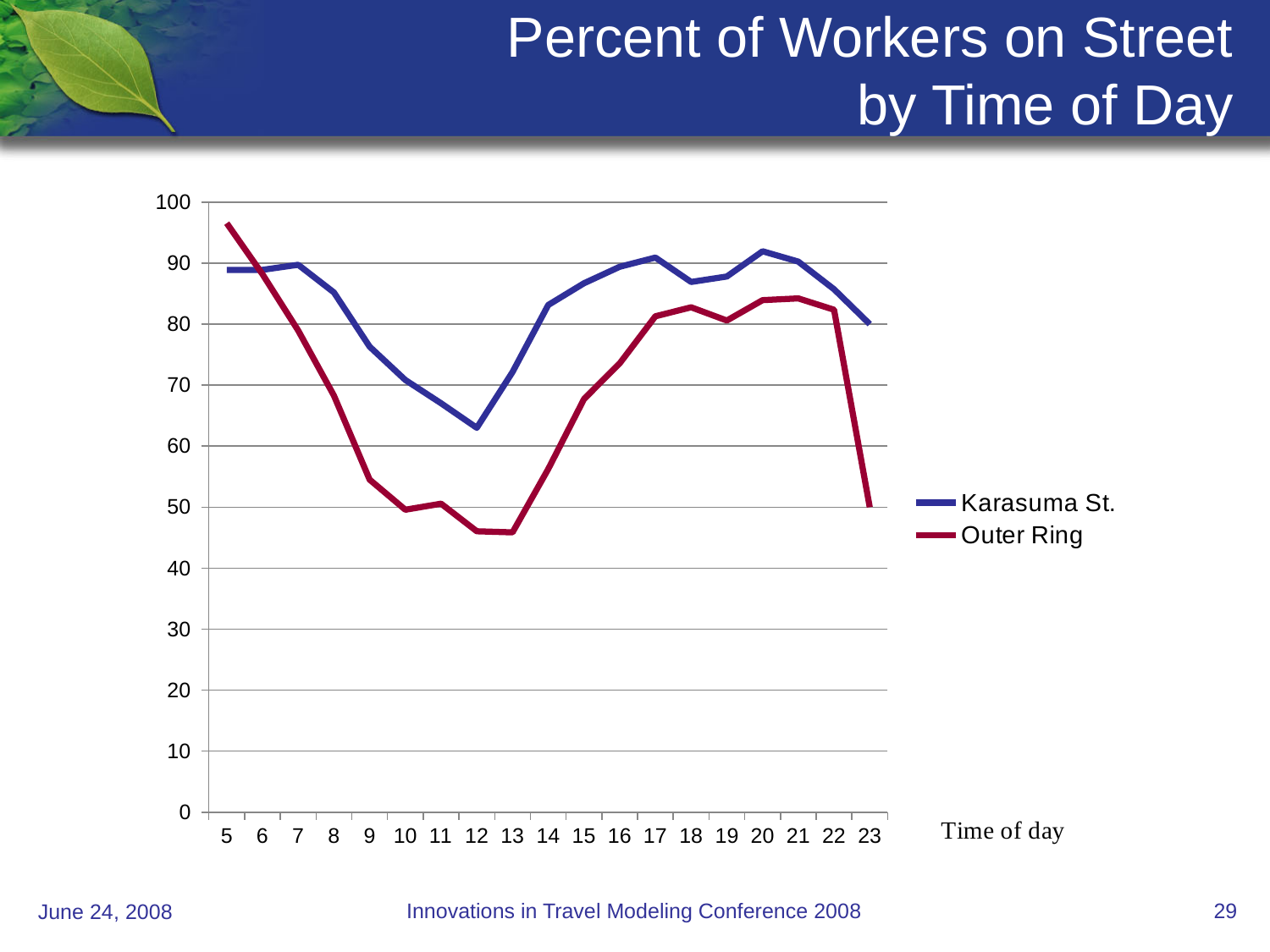

# Percent of Workers on Street by Time of Day

### Chart

| Category | Karasuma St. | Outer Ring |
|---|---|---|
| 5 | 88.88888888888869 | 96.53979238754326 |
| 6 | 88.88888888888869 | 88.18181818181819 |
| 7 | 89.72267536704732 | 78.94736842105274 |
| 8 | 85.19736842105263 | 68.28885400313972 |
| 9 | 76.30522088353412 | 54.51127819548872 |
| 10 | 70.84188911704311 | 49.58158995815899 |
| 11 | 67.02355460385438 | 50.56818181818191 |
| 12 | 63.00268096514739 | 46.043165467625904 |
| 13 | 72.15189873417721 | 45.85635359116017 |
| 14 | 83.13253012048165 | 56.25 |
| 15 | 86.69724770642202 | 67.71300448430507 |
| 16 | 89.39393939393935 | 73.57512953367875 |
| 17 | 90.9090909090909 | 81.27853881278509 |
| 18 | 86.90476190476191 | 82.75862068965529 |
| 19 | 87.80487804878032 | 80.58252427184466 |
| 20 | 91.93548387096774 | 83.92857142857139 |
| 21 | 90.24390243902438 | 84.21052631578945 |
| 22 | 85.71428571428572 | 82.35294117647035 |
| 23 | 80.0 | 50.0 |
Innovations in Travel Modeling Conference 2008
29
June 24, 2008